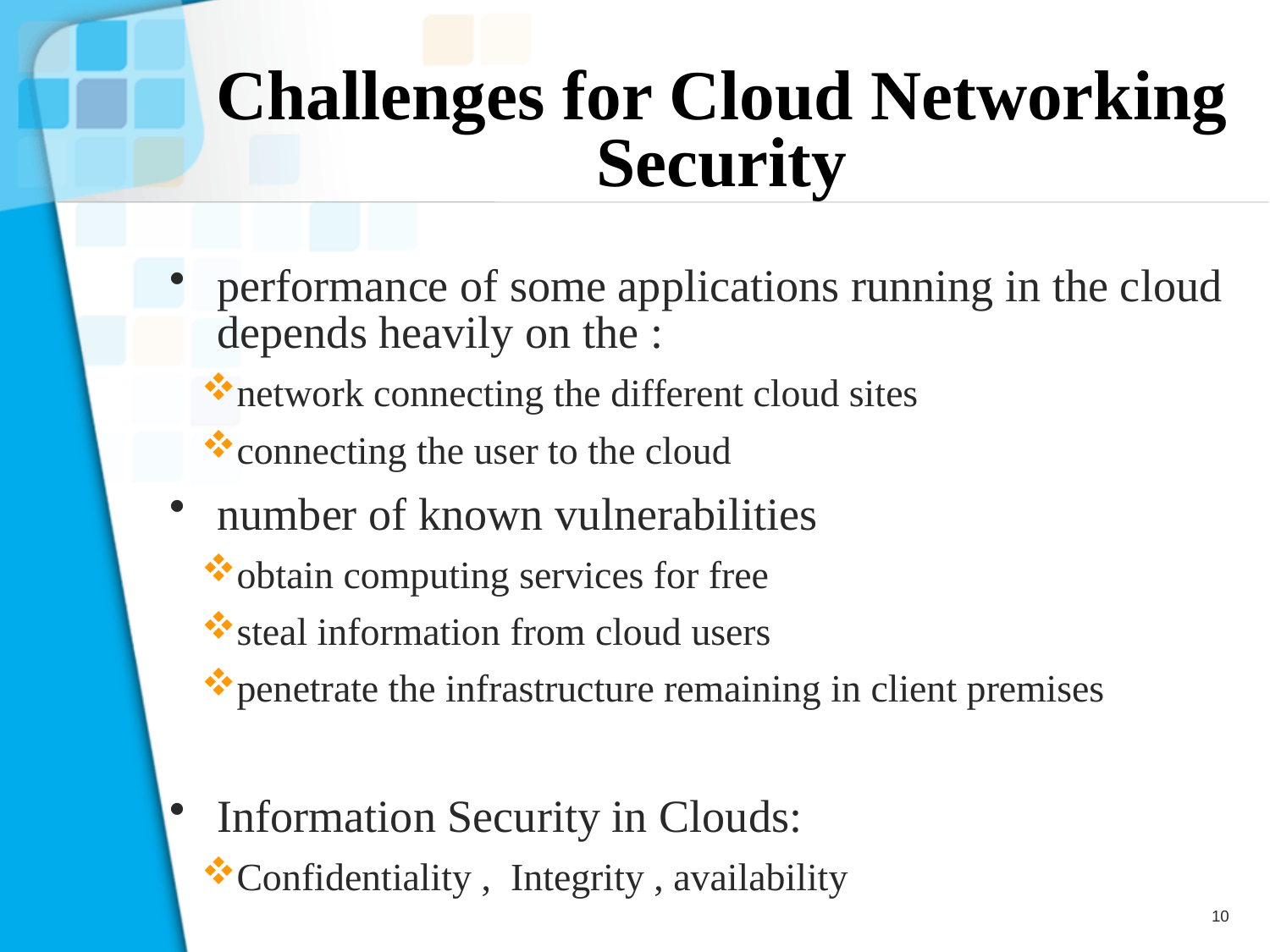

# Challenges for Cloud Networking Security
performance of some applications running in the cloud depends heavily on the :
network connecting the different cloud sites
connecting the user to the cloud
number of known vulnerabilities
obtain computing services for free
steal information from cloud users
penetrate the infrastructure remaining in client premises

Information Security in Clouds:
Confidentiality ,  Integrity , availability

10